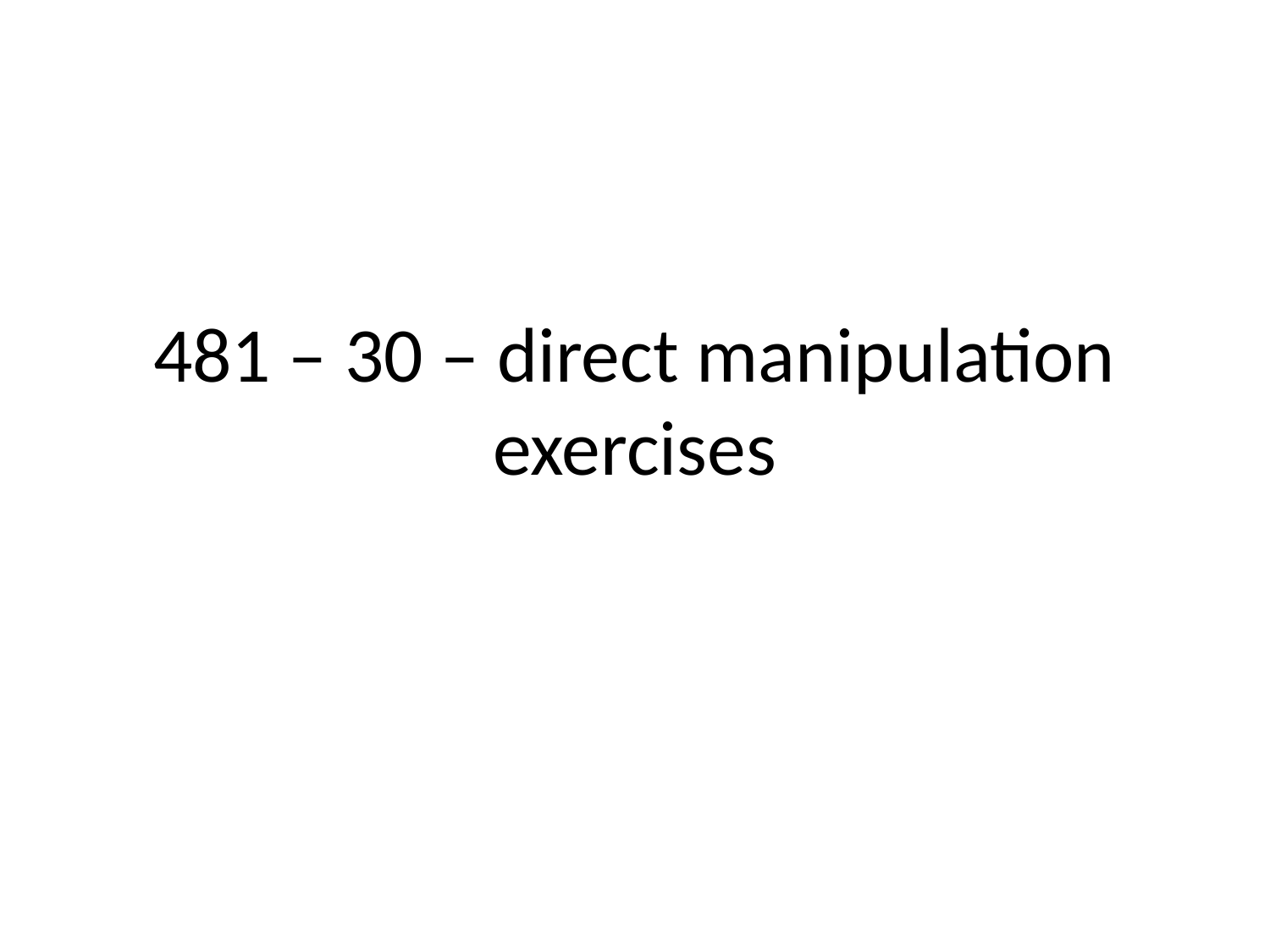

# 481 – 30 – direct manipulation exercises